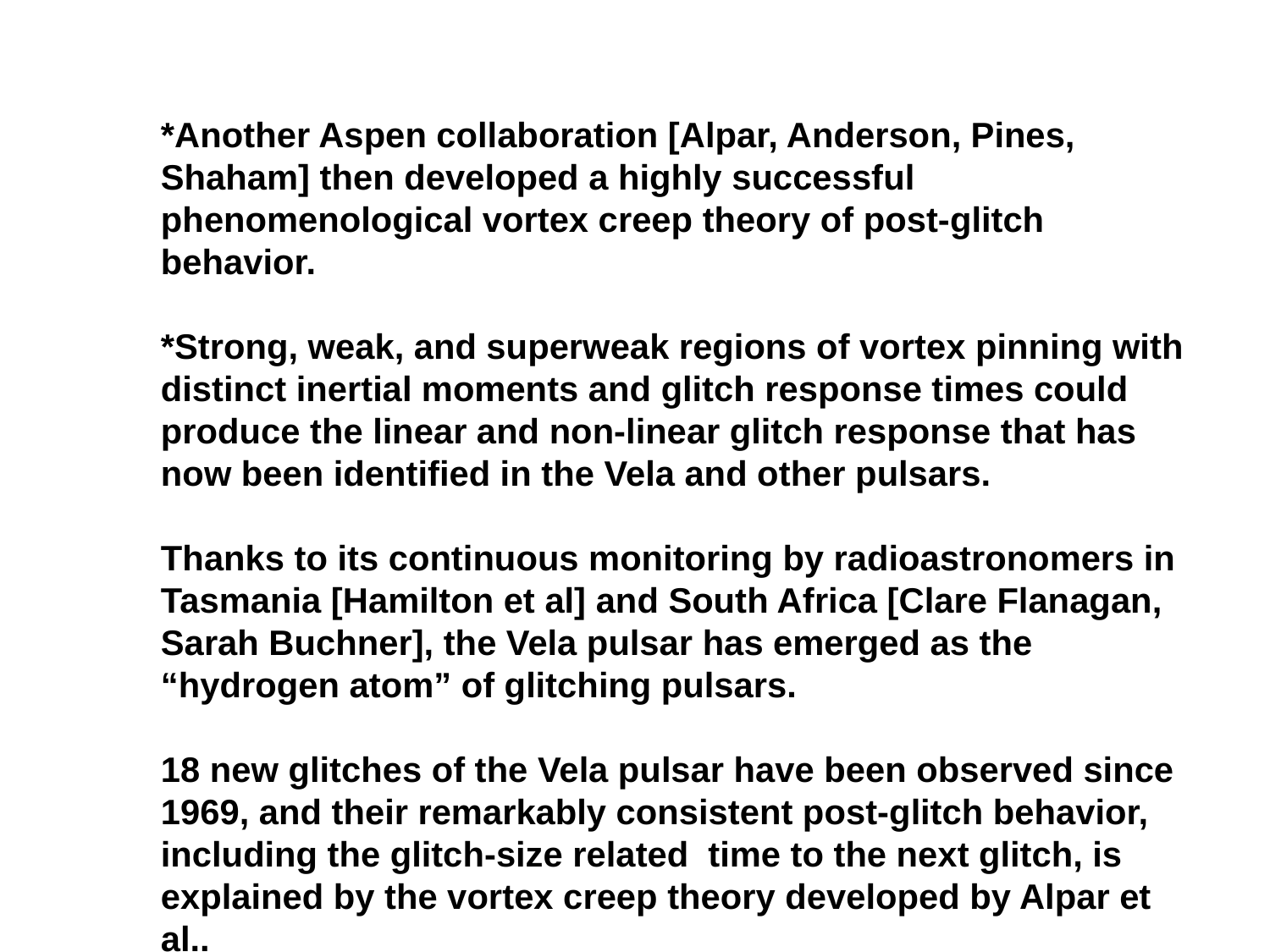

#
*Another Aspen collaboration [Alpar, Anderson, Pines, Shaham] then developed a highly successful phenomenological vortex creep theory of post-glitch behavior.

*Strong, weak, and superweak regions of vortex pinning with distinct inertial moments and glitch response times could produce the linear and non-linear glitch response that has now been identified in the Vela and other pulsars.

Thanks to its continuous monitoring by radioastronomers in Tasmania [Hamilton et al] and South Africa [Clare Flanagan, Sarah Buchner], the Vela pulsar has emerged as the “hydrogen atom” of glitching pulsars.

18 new glitches of the Vela pulsar have been observed since 1969, and their remarkably consistent post-glitch behavior, including the glitch-size related  time to the next glitch, is explained by the vortex creep theory developed by Alpar et al..